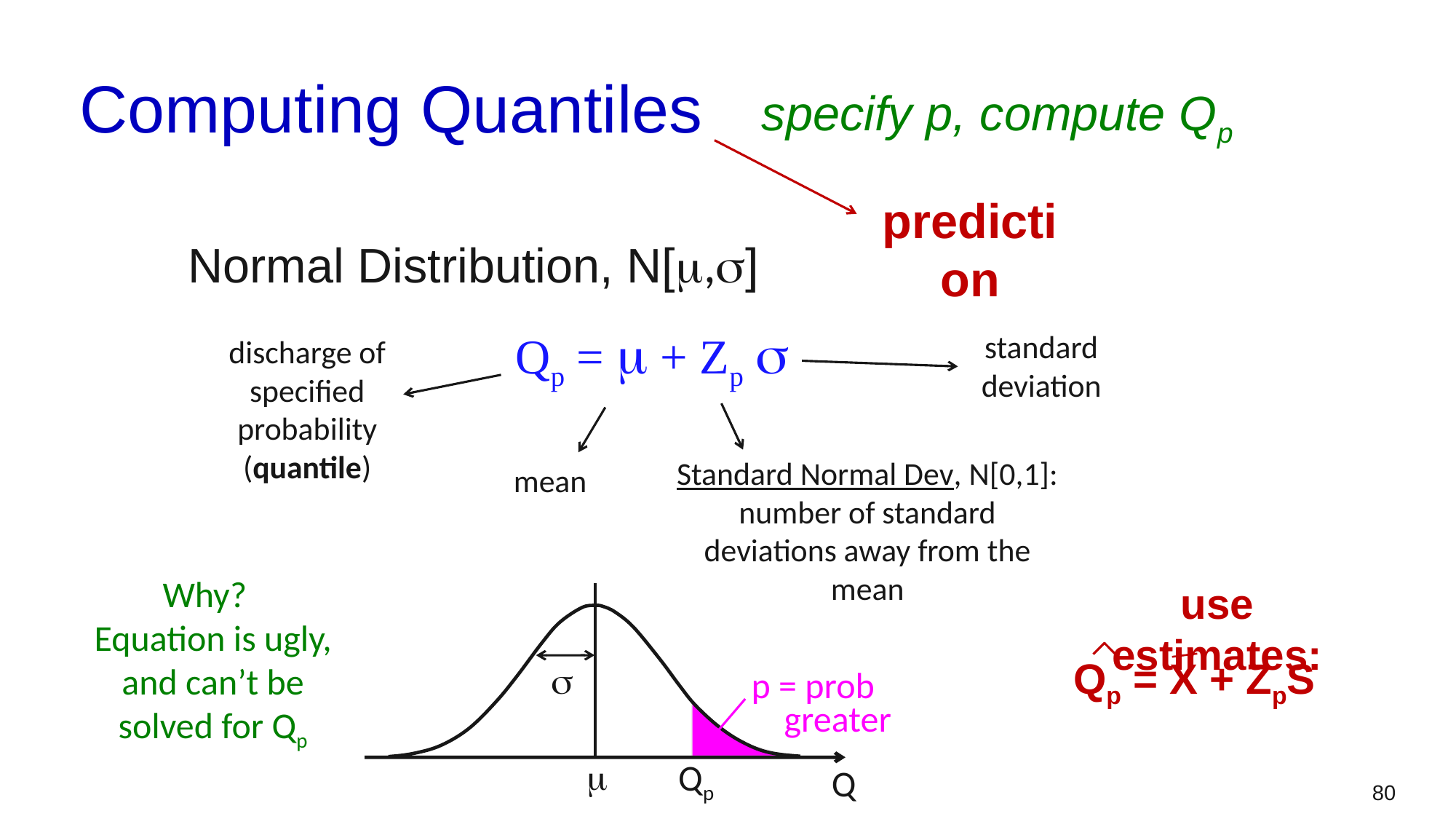

# Computing Quantiles
specify p, compute Qp

prediction
Normal Distribution, N[μ,σ]
 Qp = μ + Zp σ
standard deviation
discharge of specified probability (quantile)

Standard Normal Dev, N[0,1]: number of standard deviations away from the mean
mean
Why?
Equation is ugly, and can’t be solved for Qp
use estimates:

Qp = X + ZpS
σ

p = prob
    greater

μ
Qp
Q
80